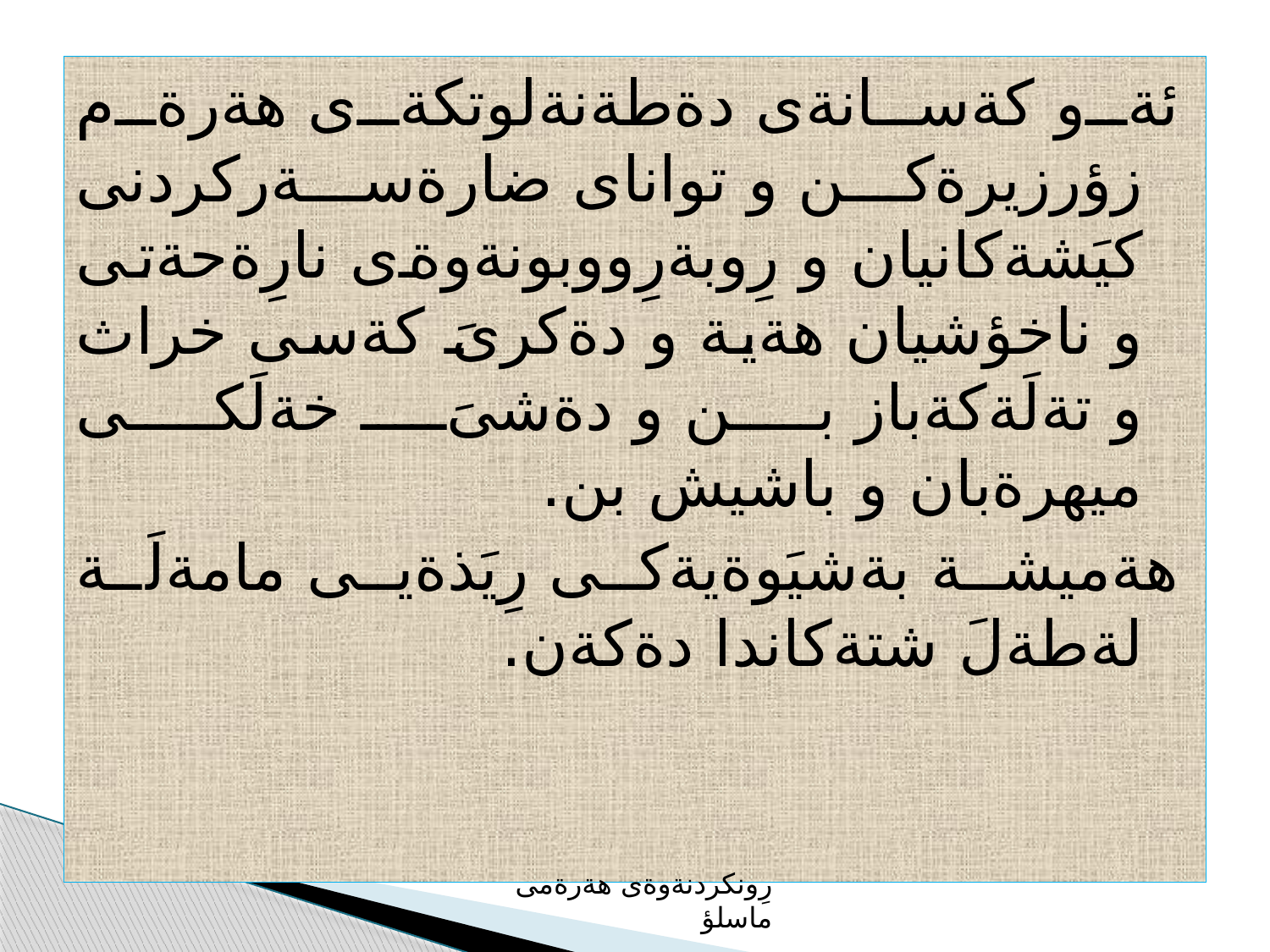

ئةو كةسانةى دةطةنةلوتكةى هةرةم زؤرزيرةكن و تواناى ضارةسةركردنى كيَشةكانيان و رِوبةرِووبونةوةى نارِةحةتى و ناخؤشيان هةية و دةكرىَ كةسى خراث و تةلَةكةباز بن و دةشىَ خةلَكى ميهرةبان و باشيش بن.
هةميشة بةشيَوةيةكى رِيَذةيى مامةلَة لةطةلَ شتةكاندا دةكةن.

رِونكردنةوةى هةرةمى ماسلؤ